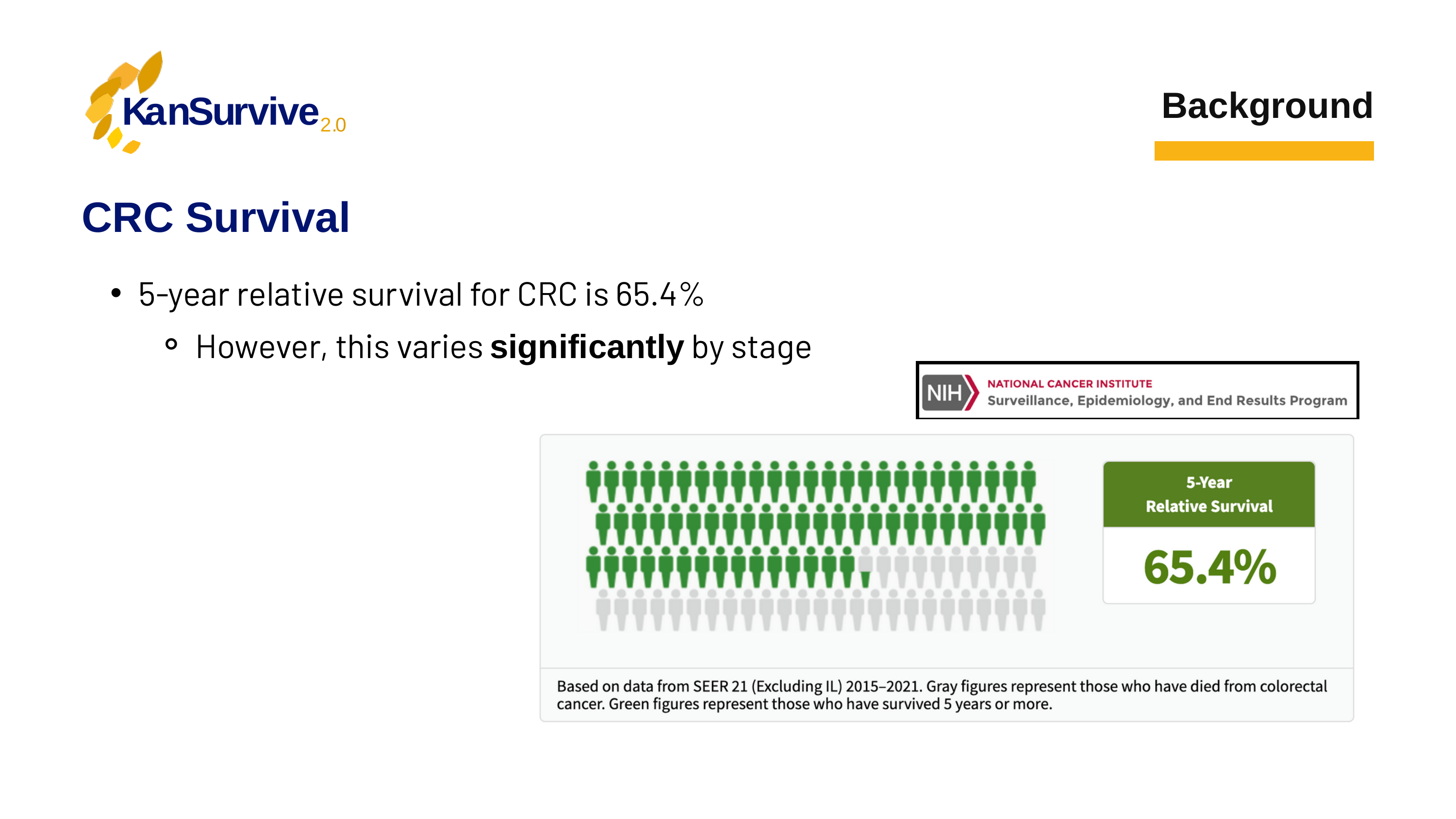

K
a
n
S
u
r
v
i
v
e

2
.
0

Background

CRC Survival
5-year relative survival for CRC is 65.4%
However, this varies significantly by stage